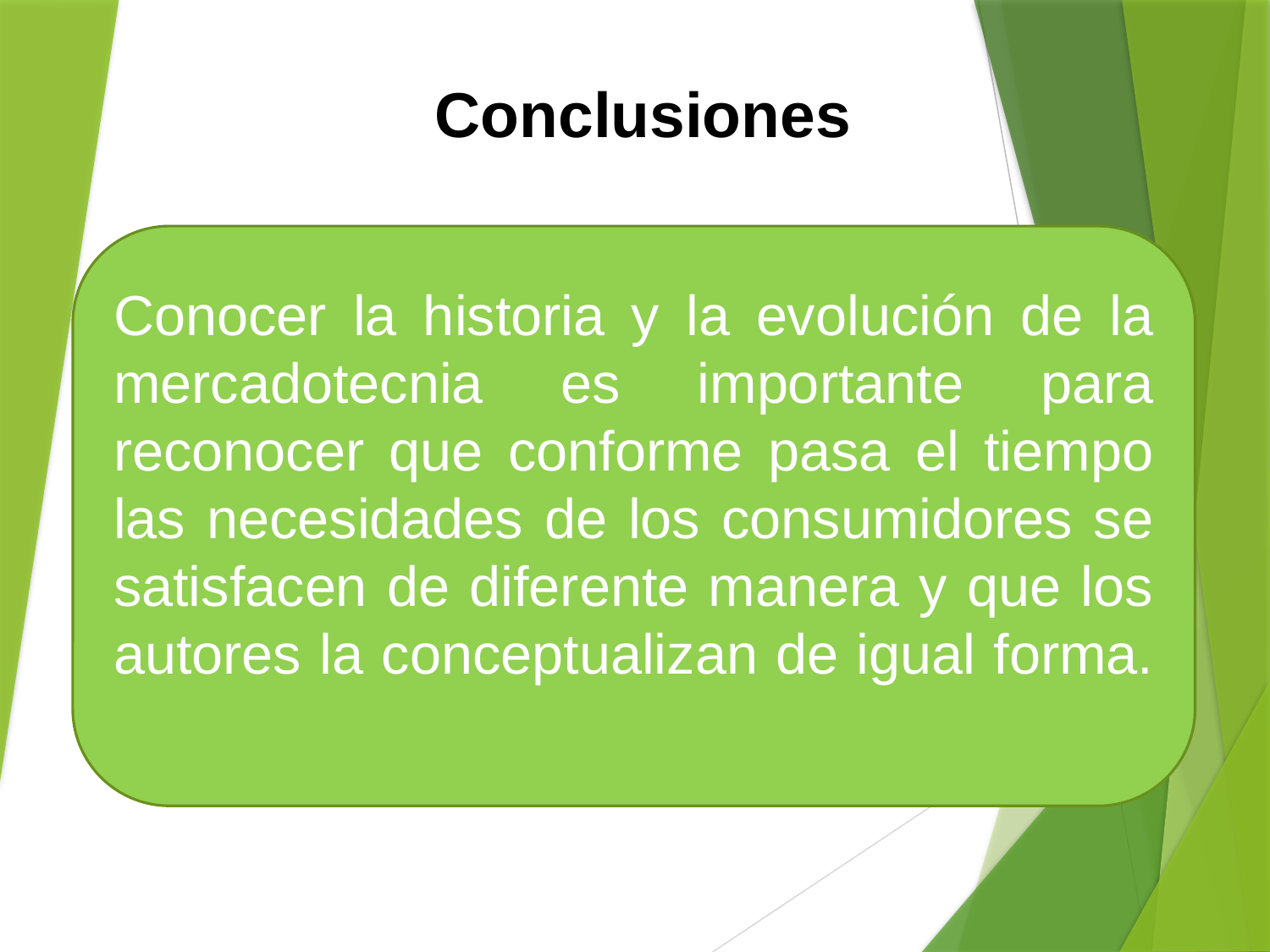

Conclusiones
Conocer la historia y la evolución de la mercadotecnia es importante para reconocer que conforme pasa el tiempo las necesidades de los consumidores se satisfacen de diferente manera y que los autores la conceptualizan de igual forma.